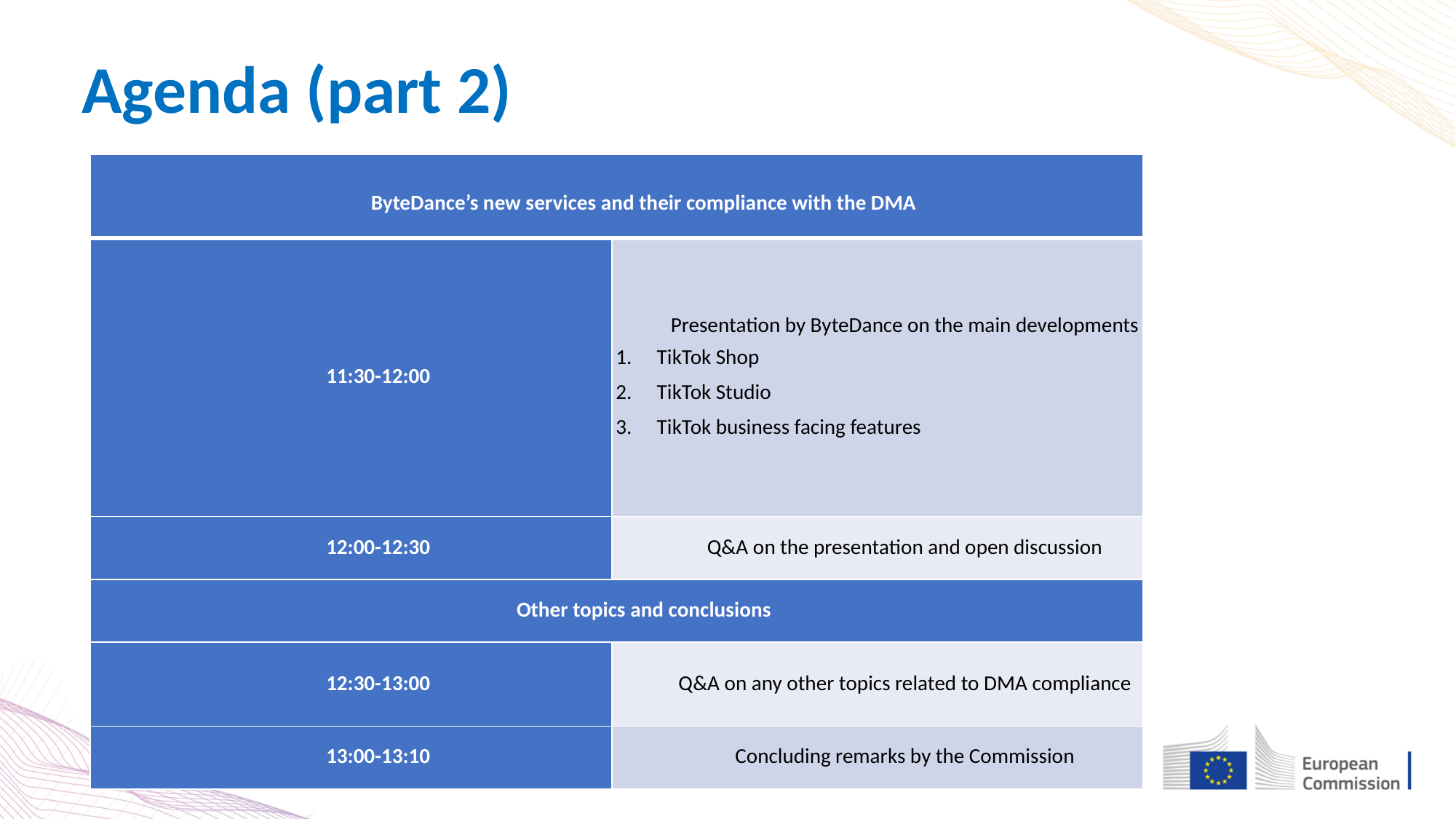

Agenda (part 2)
# Regulatory landscape - Platforms
| ByteDance’s new services and their compliance with the DMA |  |
| --- | --- |
| 11:30-12:00 | Presentation by ByteDance on the main developments TikTok Shop TikTok Studio TikTok business facing features |
| 12:00-12:30 | Q&A on the presentation and open discussion |
| Other topics and conclusions |  |
| 12:30-13:00 | Q&A on any other topics related to DMA compliance |
| 13:00-13:10 | Concluding remarks by the Commission |